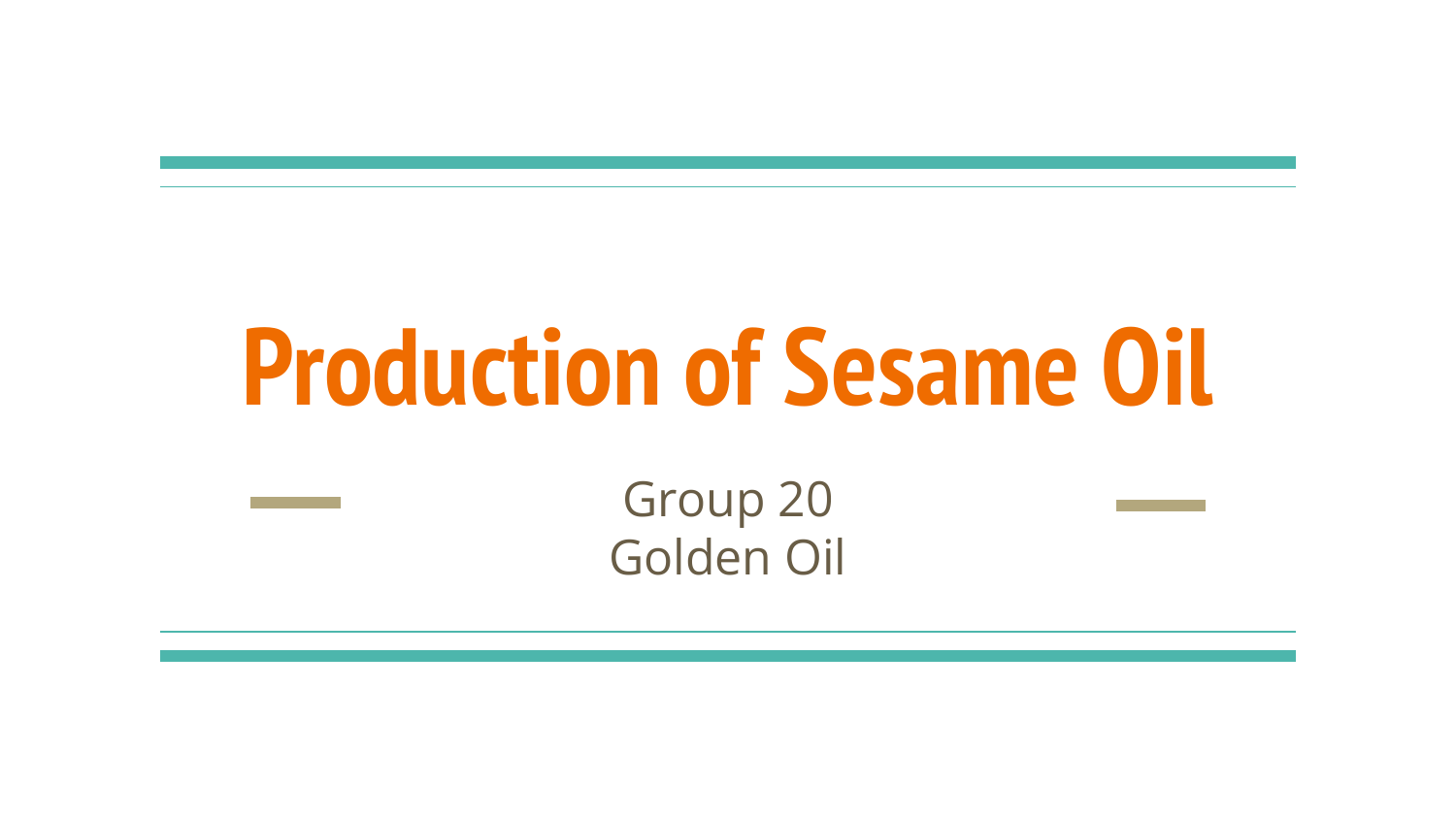

# Production of Sesame Oil
Group 20
Golden Oil